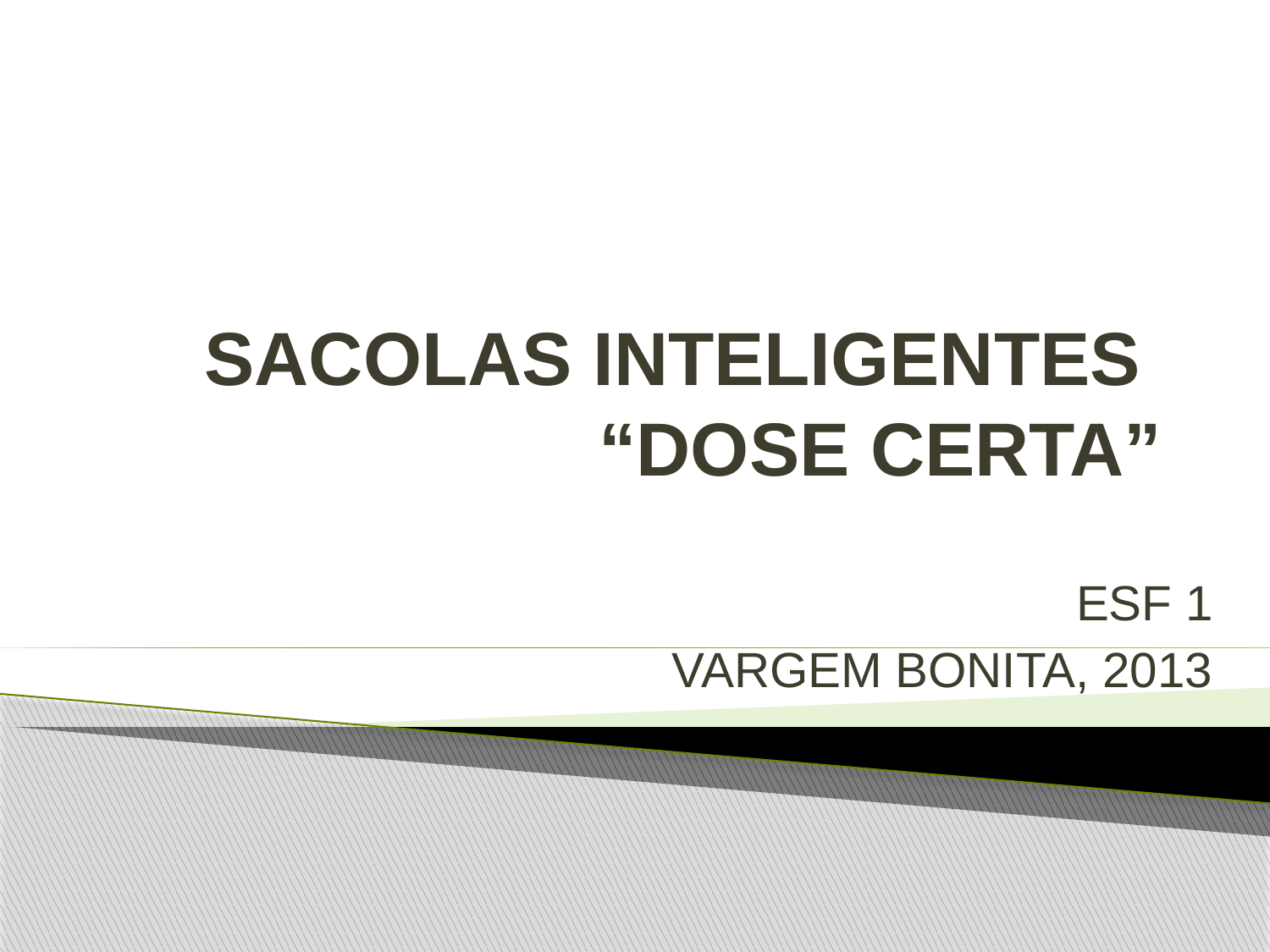

# SACOLAS INTELIGENTES “DOSE CERTA”
ESF 1
VARGEM BONITA, 2013